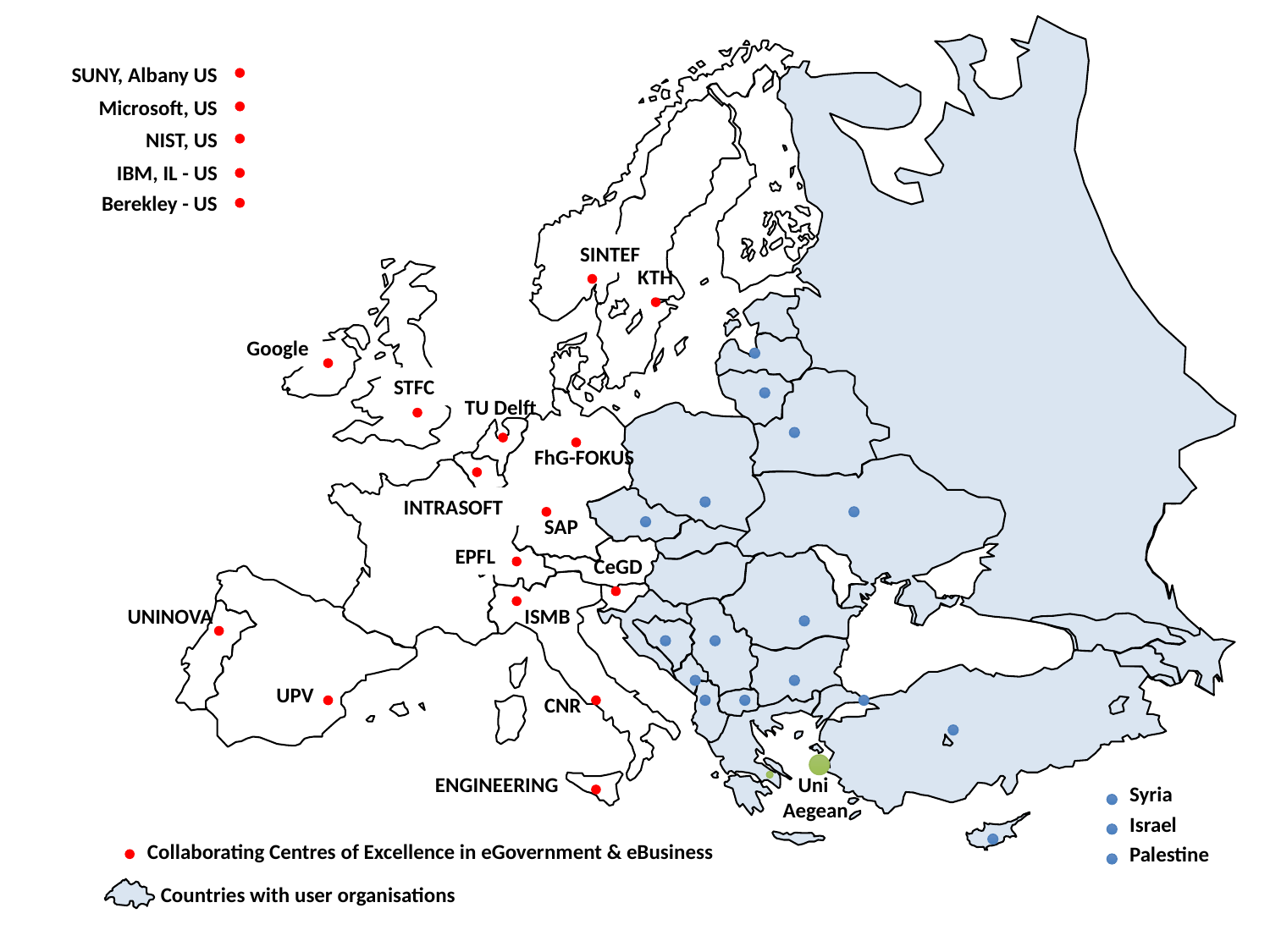

SUNY, Albany US

    Microsoft, US

NIST, US

IBM, IL - US

Berekley - US

SINTEF
KTH

Google

STFC

TU Delft

FhG-FOKUS

INTRASOFT

SAP

EPFL

CeGD

UNINOVA

ISMB

UPV

CNR

ENGINEERING
Uni
Aegean

Syria

Israel

Collaborating Centres of Excellence in eGovernment & eBusiness
Palestine

Countries with user organisations